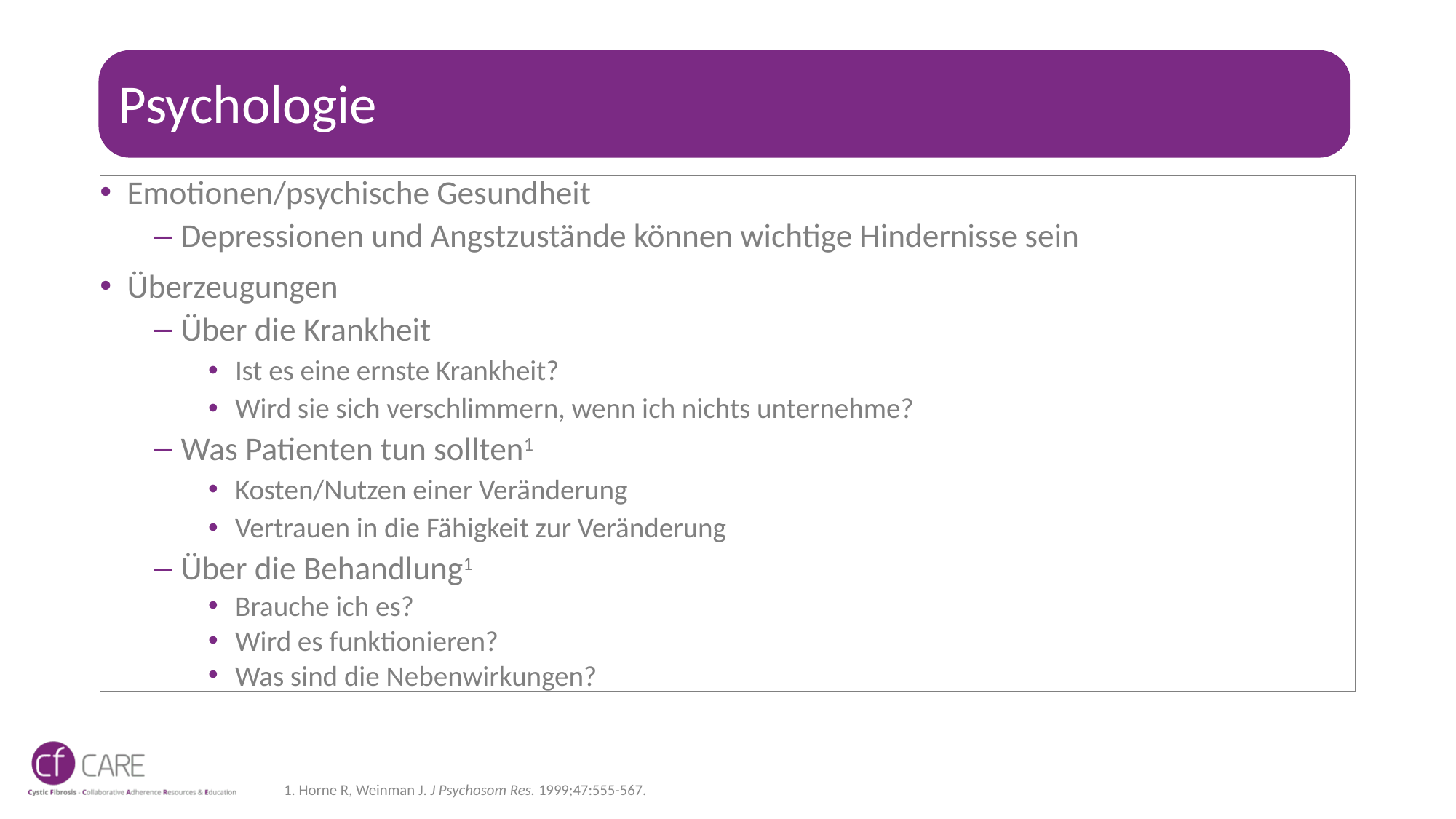

# Psychologie
Emotionen/psychische Gesundheit
Depressionen und Angstzustände können wichtige Hindernisse sein
Überzeugungen
Über die Krankheit
Ist es eine ernste Krankheit?
Wird sie sich verschlimmern, wenn ich nichts unternehme?
Was Patienten tun sollten1
Kosten/Nutzen einer Veränderung
Vertrauen in die Fähigkeit zur Veränderung
Über die Behandlung1
Brauche ich es?
Wird es funktionieren?
Was sind die Nebenwirkungen?
1. Horne R, Weinman J. J Psychosom Res. 1999;47:555-567.